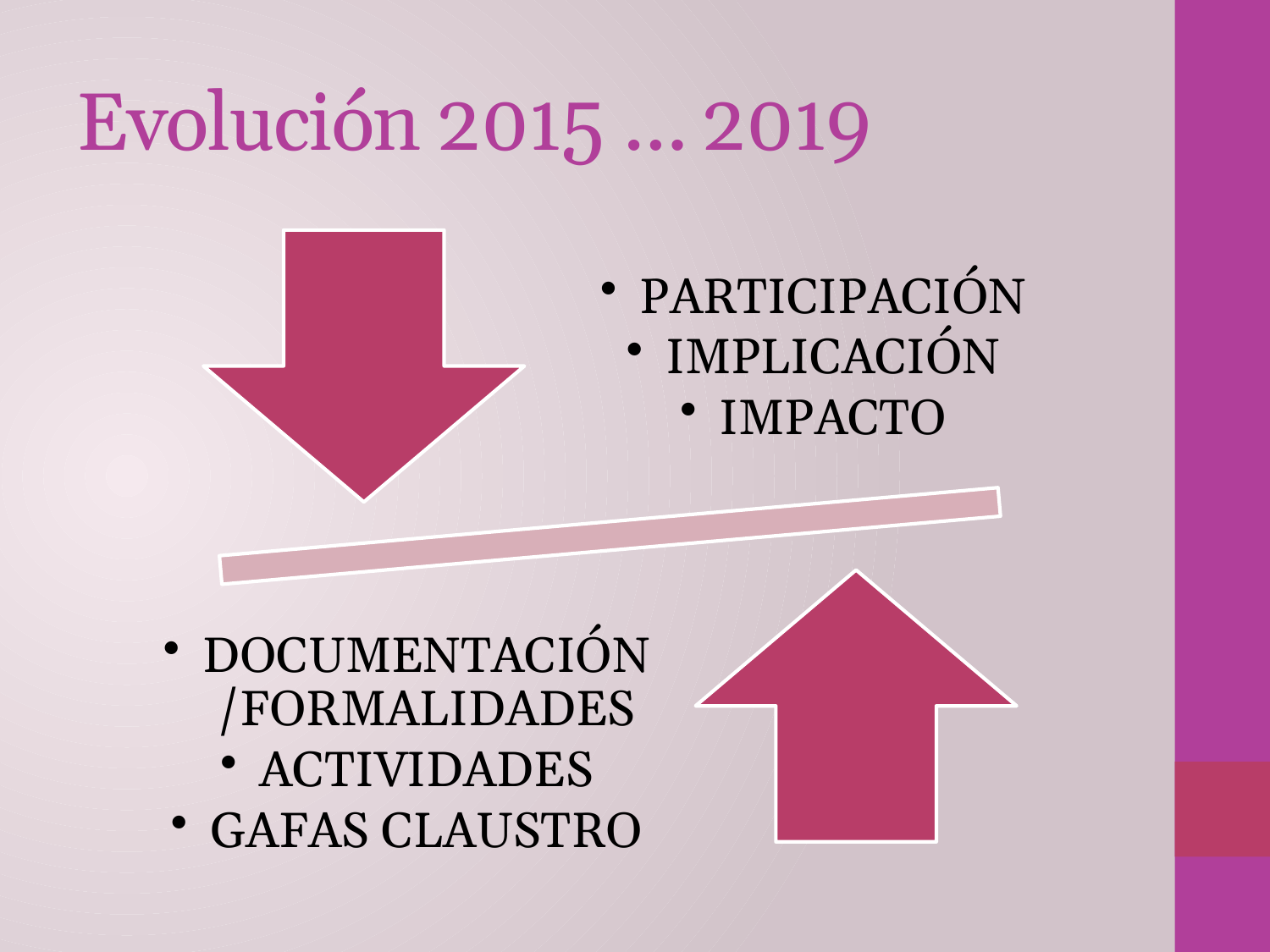

# Evolución 2015 … 2019

PARTICIPACIÓN
IMPLICACIÓN
IMPACTO

DOCUMENTACIÓN/FORMALIDADES
ACTIVIDADES
GAFAS CLAUSTRO